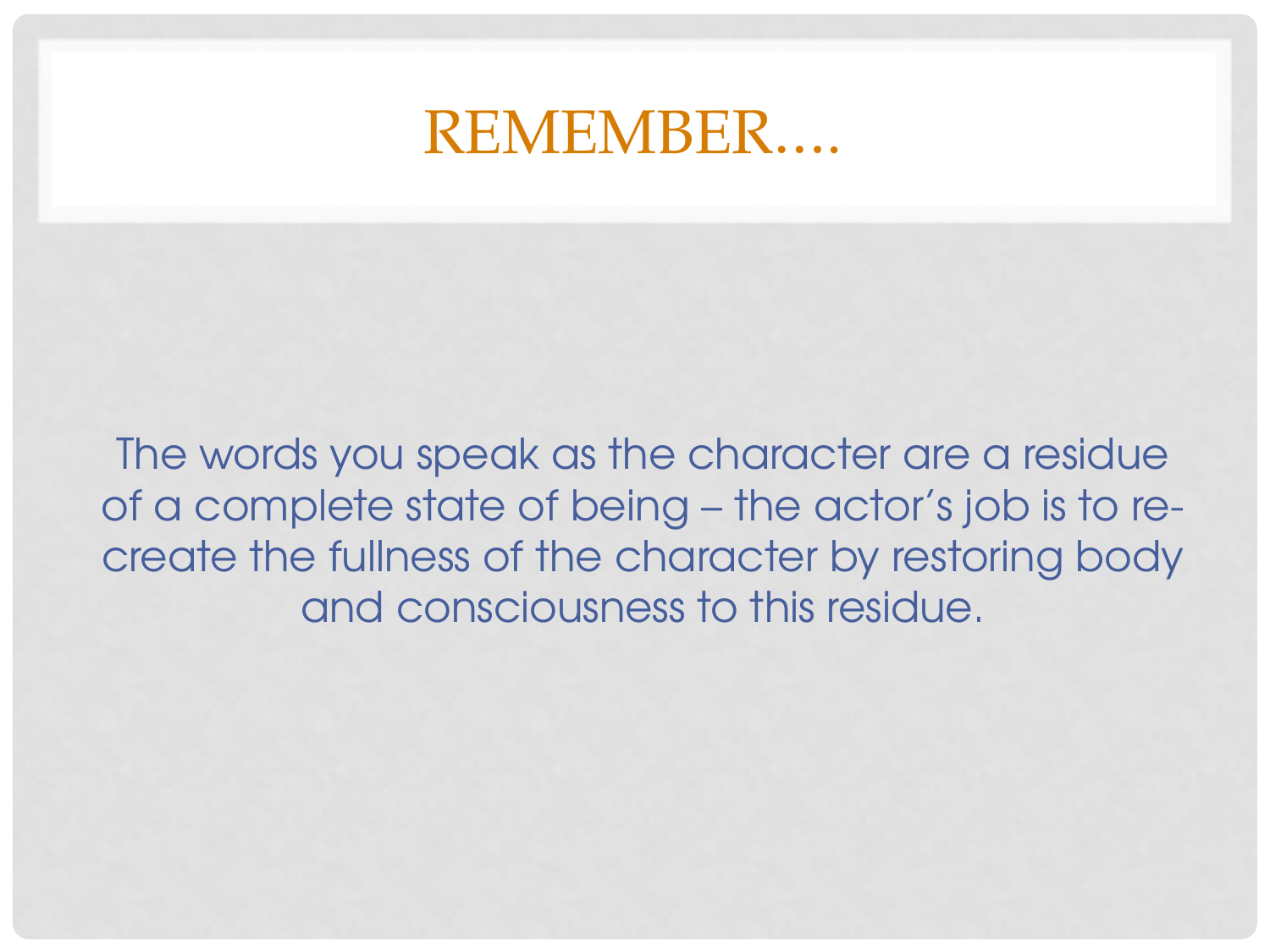

# Remember….

The words you speak as the character are a residue of a complete state of being – the actor’s job is to re-create the fullness of the character by restoring body and consciousness to this residue.